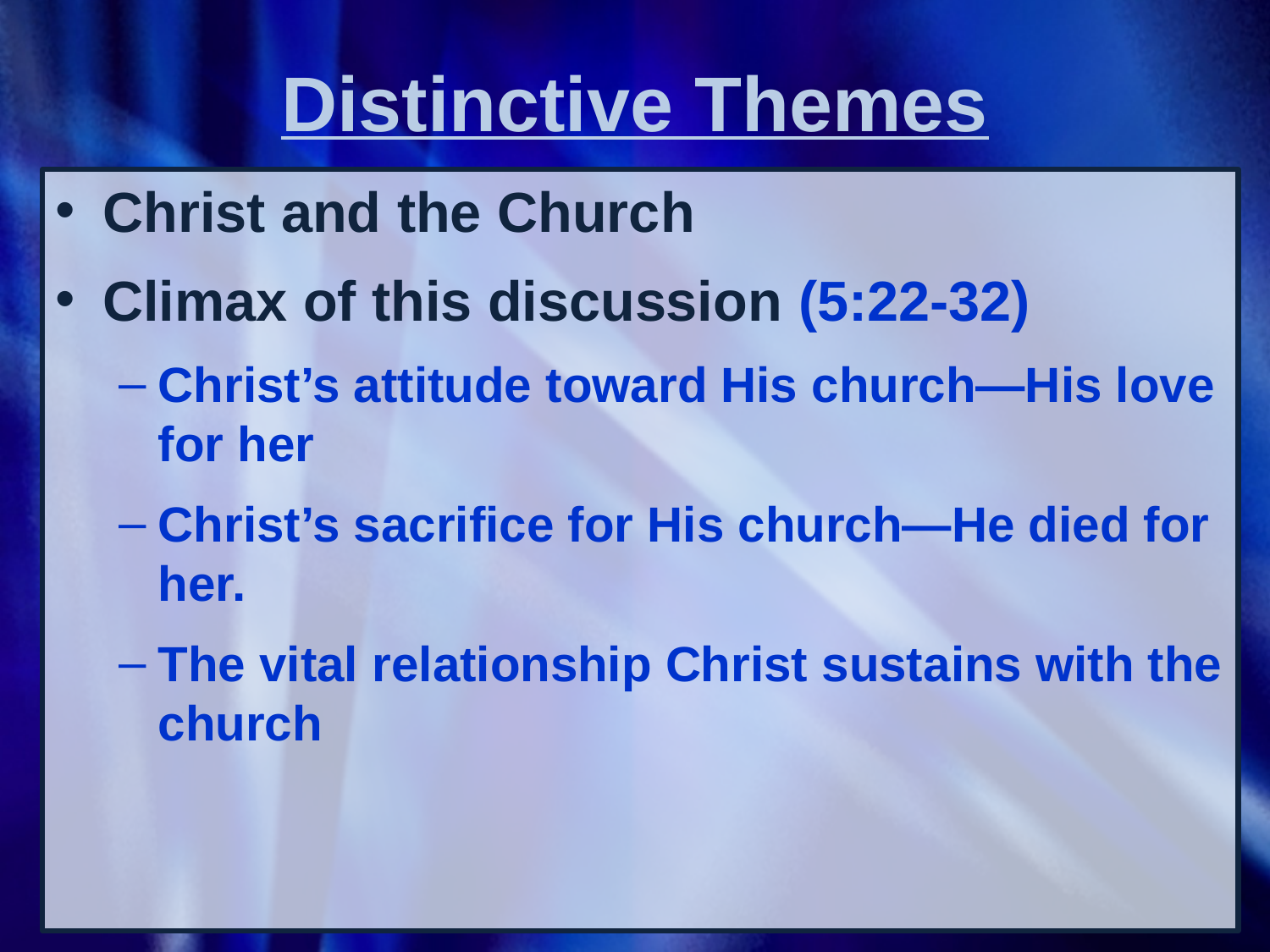

# Distinctive Themes
Christ and the Church
Climax of this discussion (5:22-32)
Christ’s attitude toward His church—His love for her
Christ’s sacrifice for His church—He died for her.
The vital relationship Christ sustains with the church